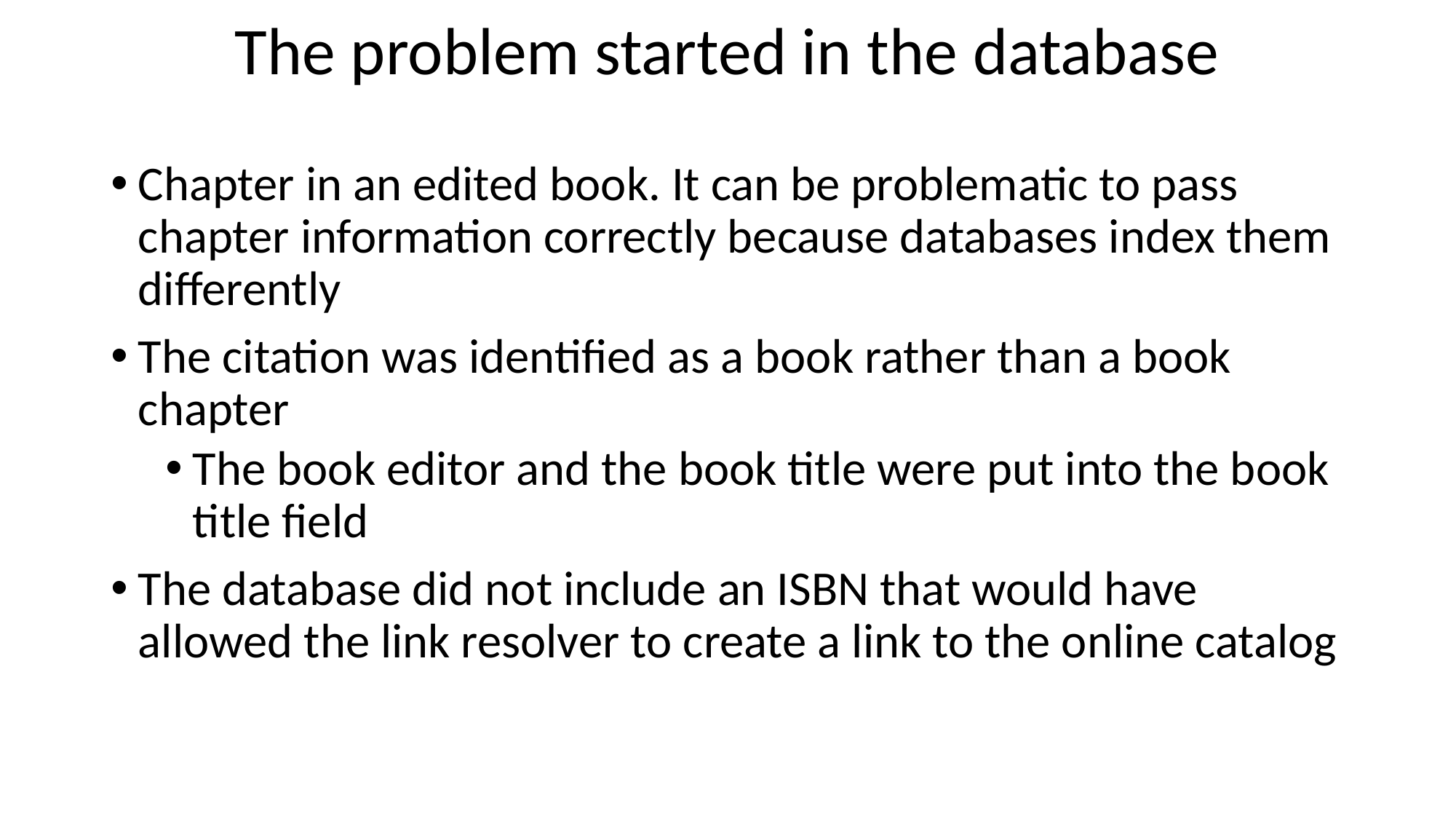

# The problem started in the database
Chapter in an edited book. It can be problematic to pass chapter information correctly because databases index them differently
The citation was identified as a book rather than a book chapter
The book editor and the book title were put into the book title field
The database did not include an ISBN that would have allowed the link resolver to create a link to the online catalog